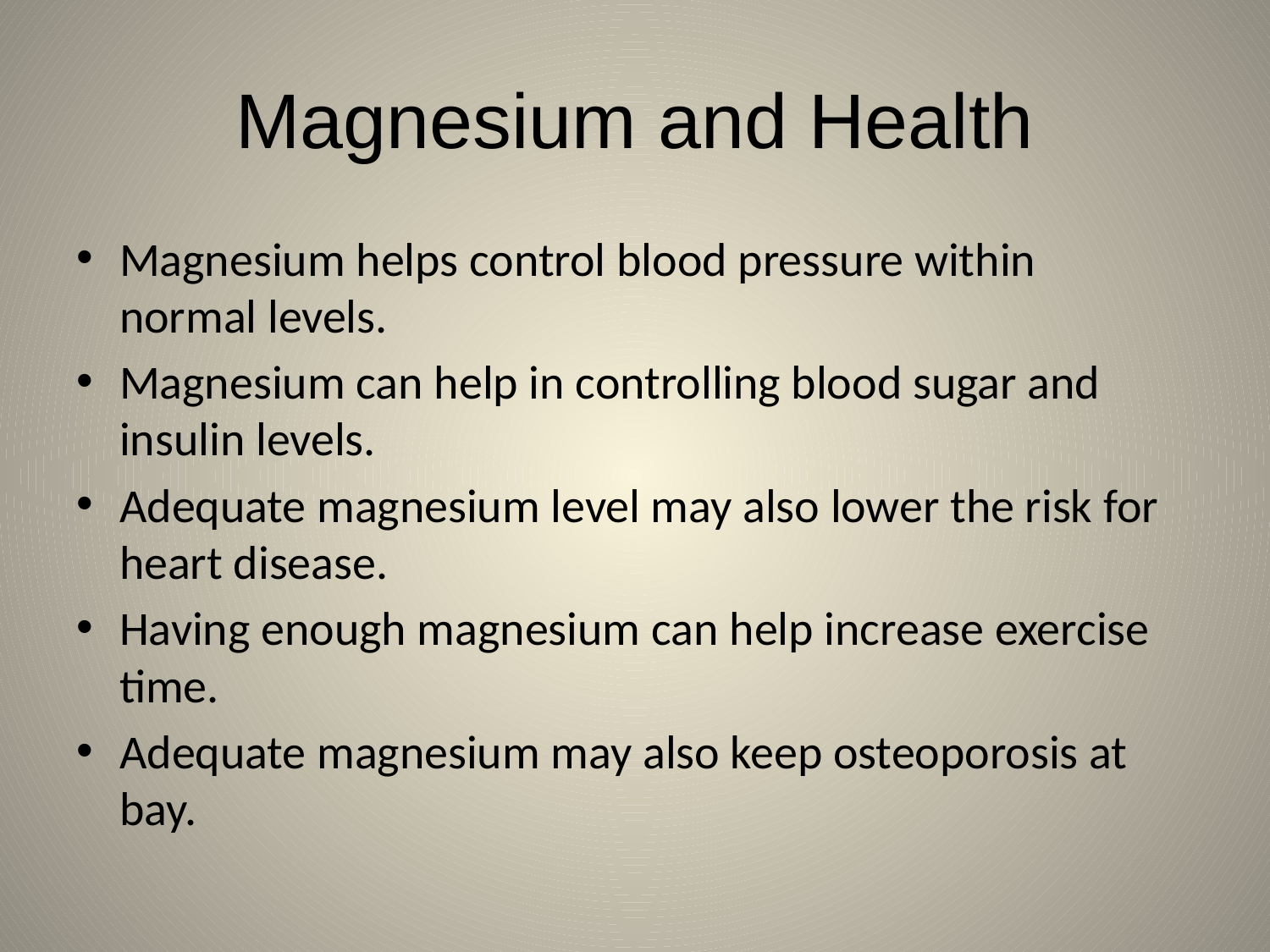

# Magnesium and Health
Magnesium helps control blood pressure within normal levels.
Magnesium can help in controlling blood sugar and insulin levels.
Adequate magnesium level may also lower the risk for heart disease.
Having enough magnesium can help increase exercise time.
Adequate magnesium may also keep osteoporosis at bay.